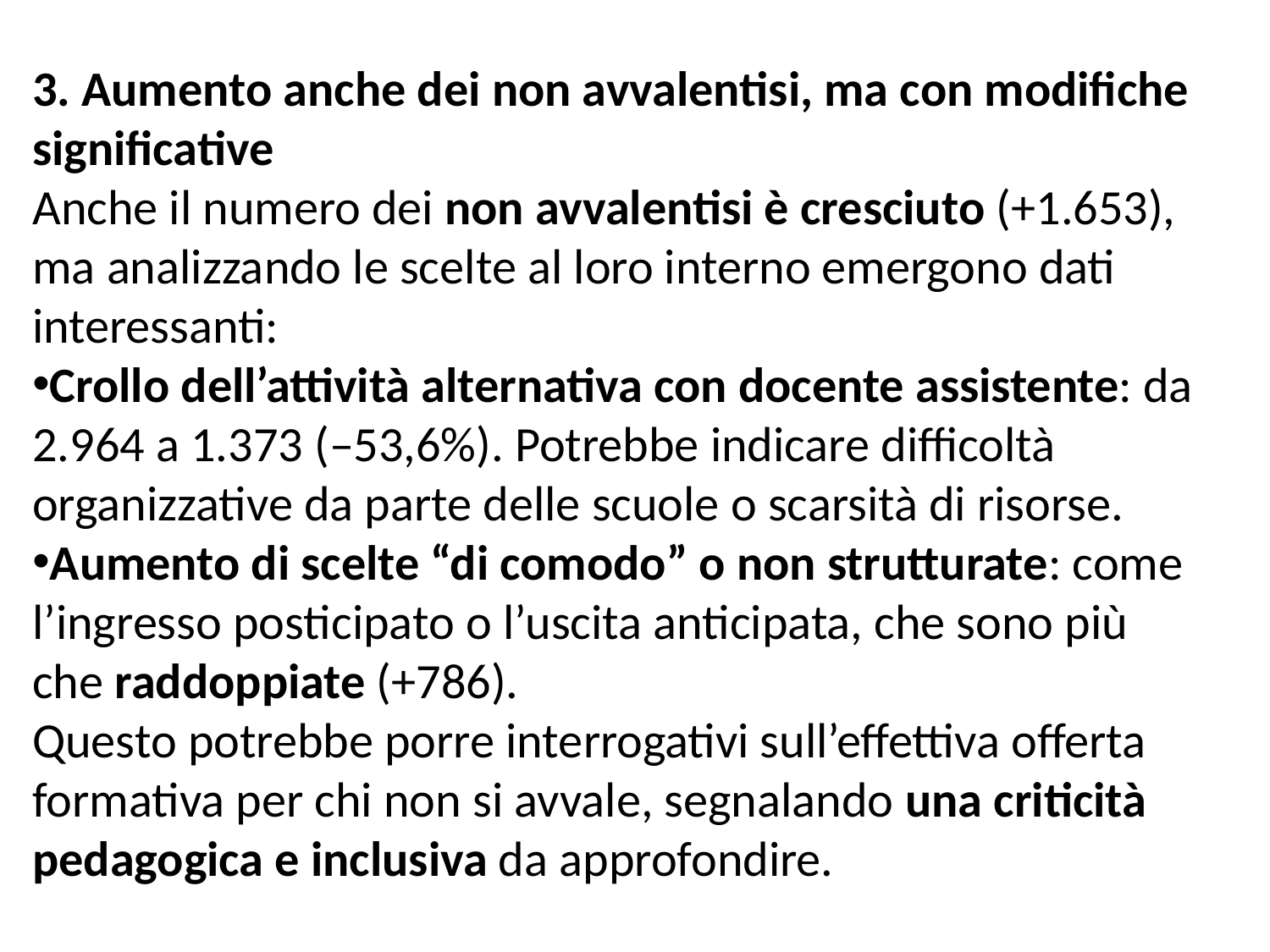

3. Aumento anche dei non avvalentisi, ma con modifiche significative
Anche il numero dei non avvalentisi è cresciuto (+1.653), ma analizzando le scelte al loro interno emergono dati interessanti:
Crollo dell’attività alternativa con docente assistente: da 2.964 a 1.373 (–53,6%). Potrebbe indicare difficoltà organizzative da parte delle scuole o scarsità di risorse.
Aumento di scelte “di comodo” o non strutturate: come l’ingresso posticipato o l’uscita anticipata, che sono più che raddoppiate (+786).
Questo potrebbe porre interrogativi sull’effettiva offerta formativa per chi non si avvale, segnalando una criticità pedagogica e inclusiva da approfondire.